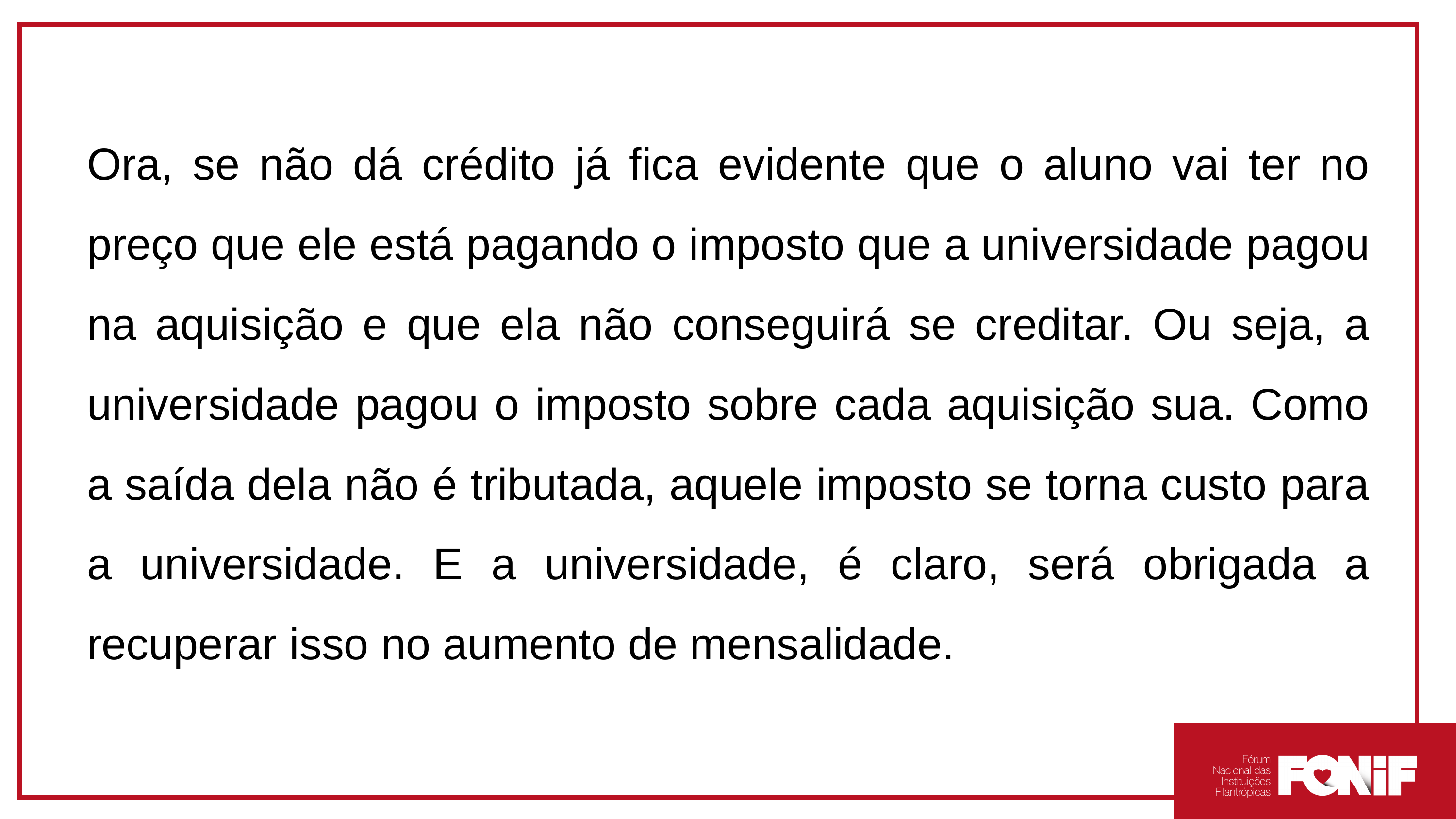

Ora, se não dá crédito já fica evidente que o aluno vai ter no preço que ele está pagando o imposto que a universidade pagou na aquisição e que ela não conseguirá se creditar. Ou seja, a universidade pagou o imposto sobre cada aquisição sua. Como a saída dela não é tributada, aquele imposto se torna custo para a universidade. E a universidade, é claro, será obrigada a recuperar isso no aumento de mensalidade.